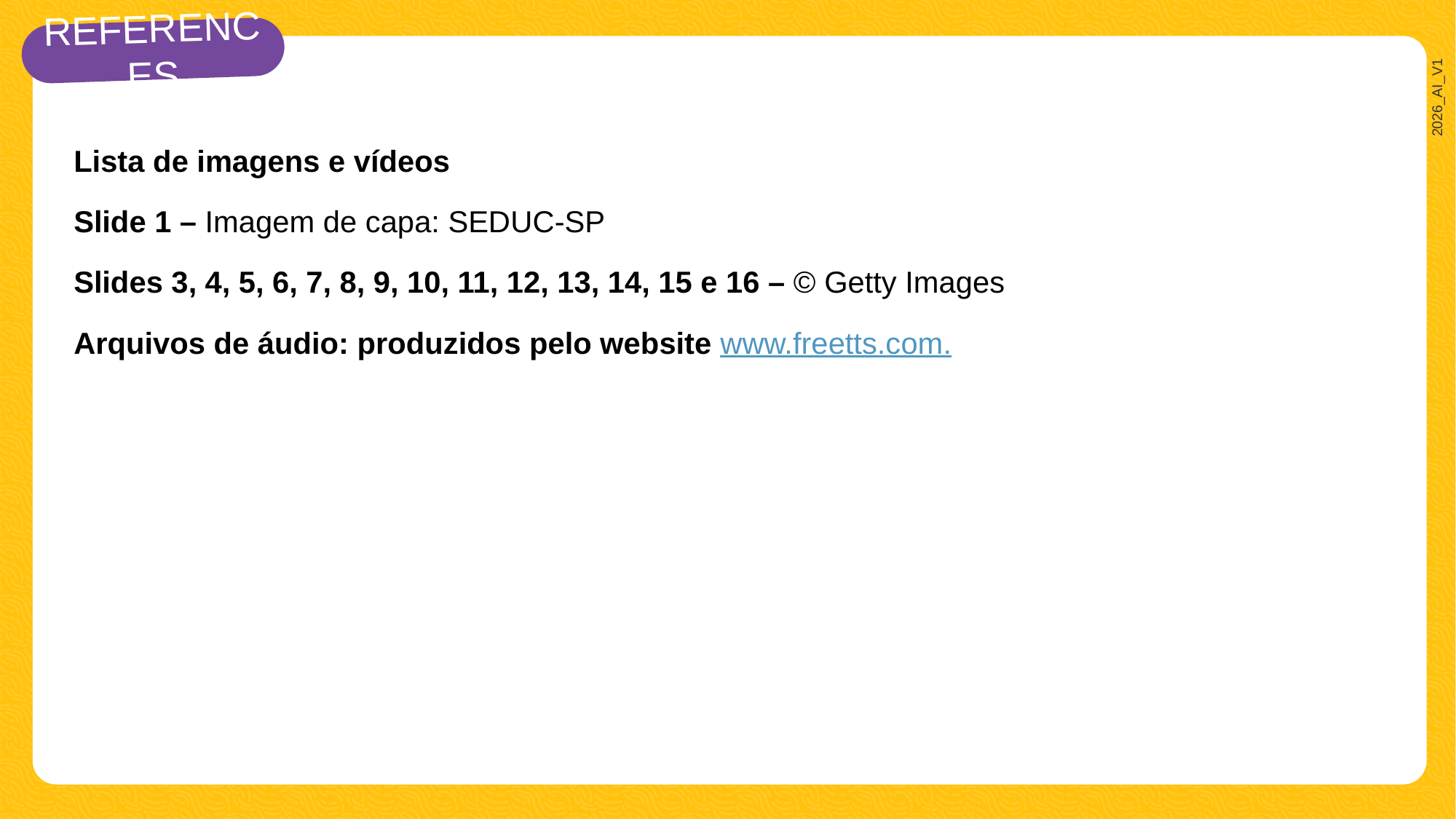

Lista de imagens e vídeos
Slide 1 – Imagem de capa: SEDUC-SP
Slides 3, 4, 5, 6, 7, 8, 9, 10, 11, 12, 13, 14, 15 e 16 – © Getty Images
Arquivos de áudio: produzidos pelo website www.freetts.com.